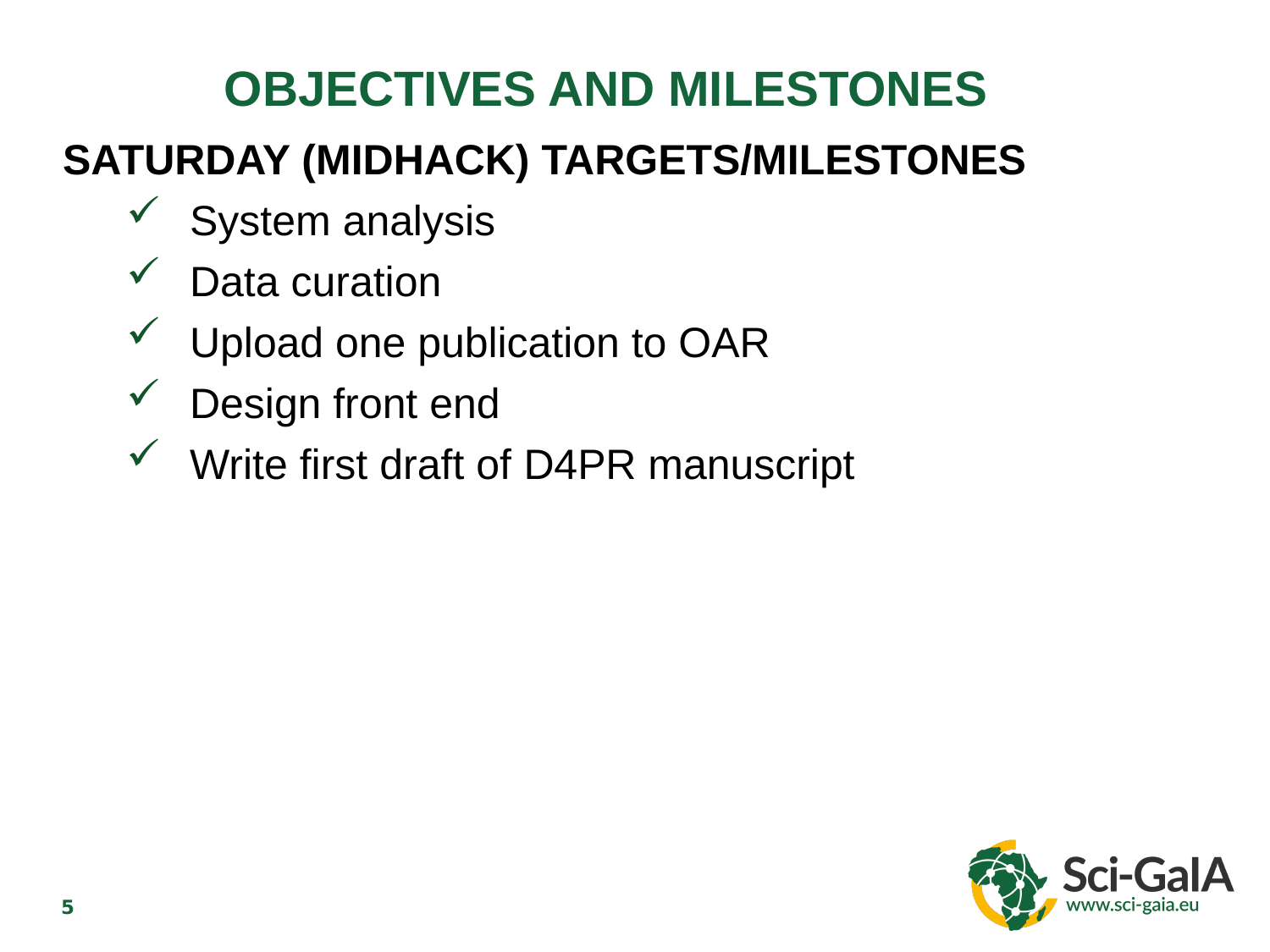

OBJECTIVES AND MILESTONES
SATURDAY (MIDHACK) TARGETS/MILESTONES
System analysis
Data curation
Upload one publication to OAR
Design front end
Write first draft of D4PR manuscript

5